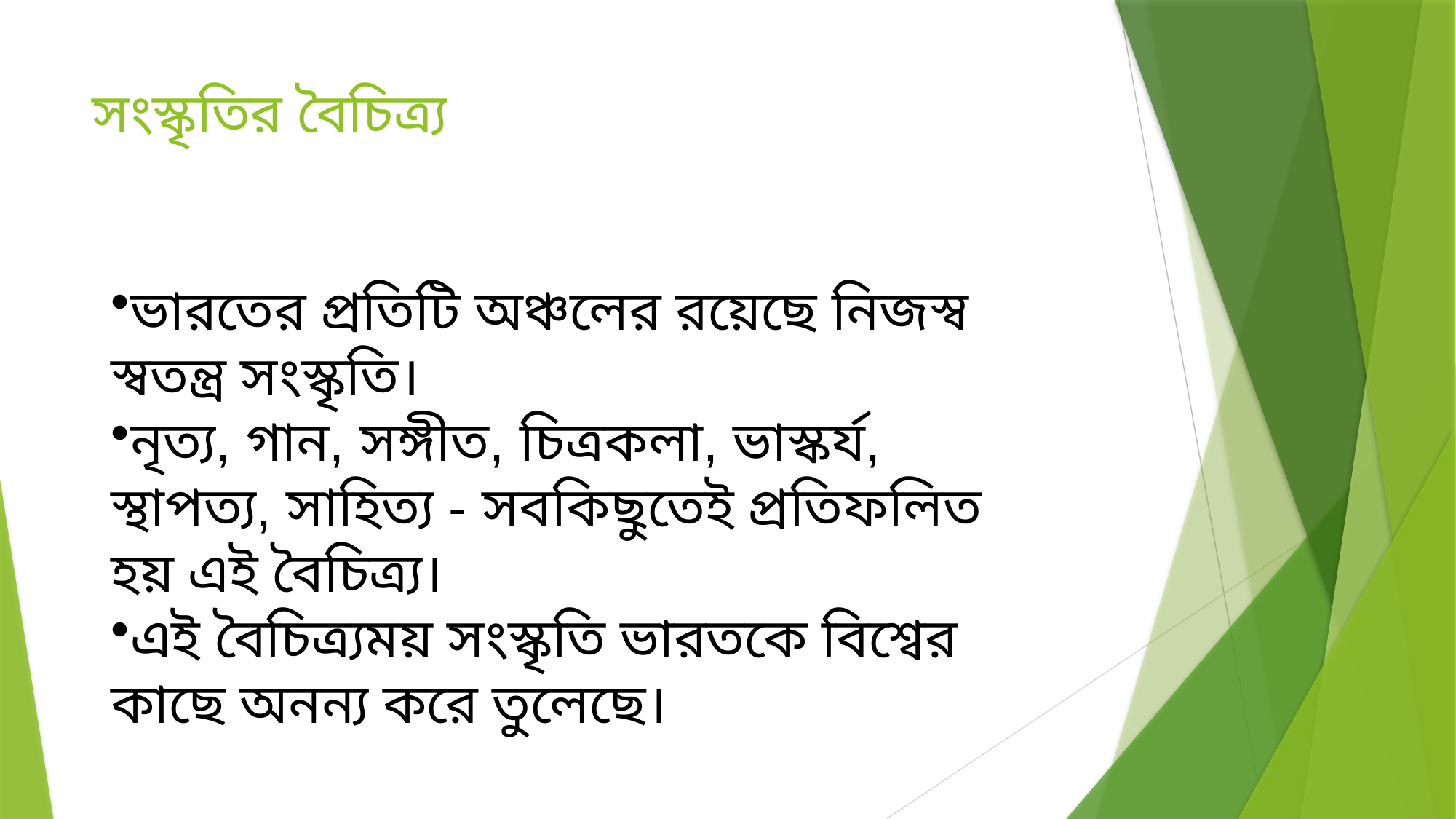

# সংস্কৃতির বৈচিত্র্য
ভারতের প্রতিটি অঞ্চলের রয়েছে নিজস্ব স্বতন্ত্র সংস্কৃতি।
নৃত্য, গান, সঙ্গীত, চিত্রকলা, ভাস্কর্য, স্থাপত্য, সাহিত্য - সবকিছুতেই প্রতিফলিত হয় এই বৈচিত্র্য।
এই বৈচিত্র্যময় সংস্কৃতি ভারতকে বিশ্বের কাছে অনন্য করে তুলেছে।